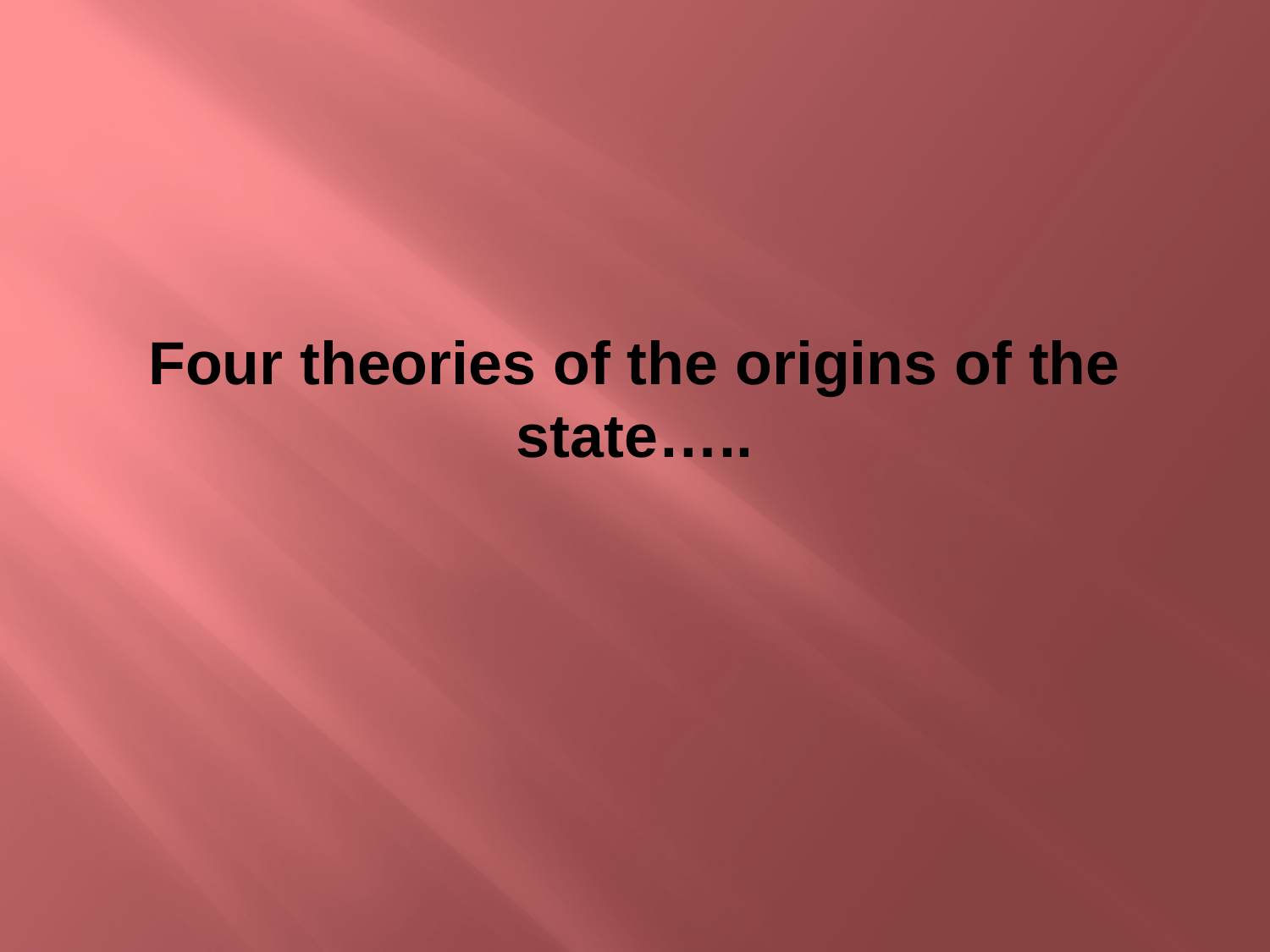

# Four theories of the origins of the state…..